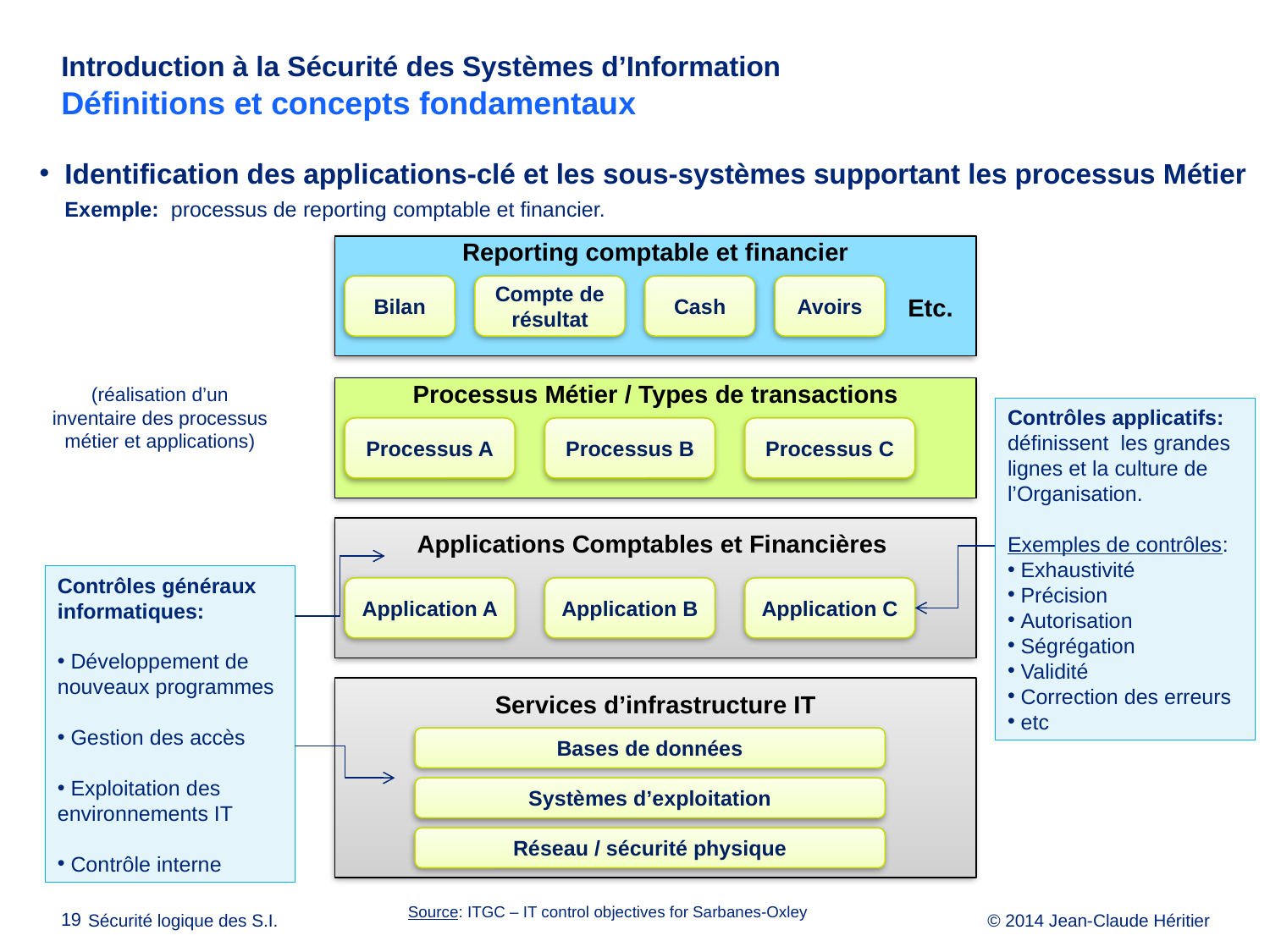

# Introduction à la Sécurité des Systèmes d’Information Définitions et concepts fondamentaux
Identification des applications-clé et les sous-systèmes supportant les processus Métier
Exemple:  processus de reporting comptable et financier.

Reporting comptable et financier

Bilan
Compte de résultat
Cash
Avoirs
Etc.
(réalisation d’un inventaire des processus métier et applications)
Processus Métier / Types de transactions

Contrôles applicatifs: définissent  les grandes lignes et la culture de l’Organisation.

Exemples de contrôles:
 Exhaustivité
 Précision
 Autorisation
 Ségrégation
 Validité
 Correction des erreurs
 etc
Processus A
Processus B
Processus C
Applications Comptables et Financières

Contrôles généraux informatiques:
 Développement de nouveaux programmes
 Gestion des accès
 Exploitation des environnements IT
 Contrôle interne
Application A
Application B
Application C
Services d’infrastructure IT

Bases de données
Systèmes d’exploitation
Réseau / sécurité physique
Source: ITGC – IT control objectives for Sarbanes-Oxley